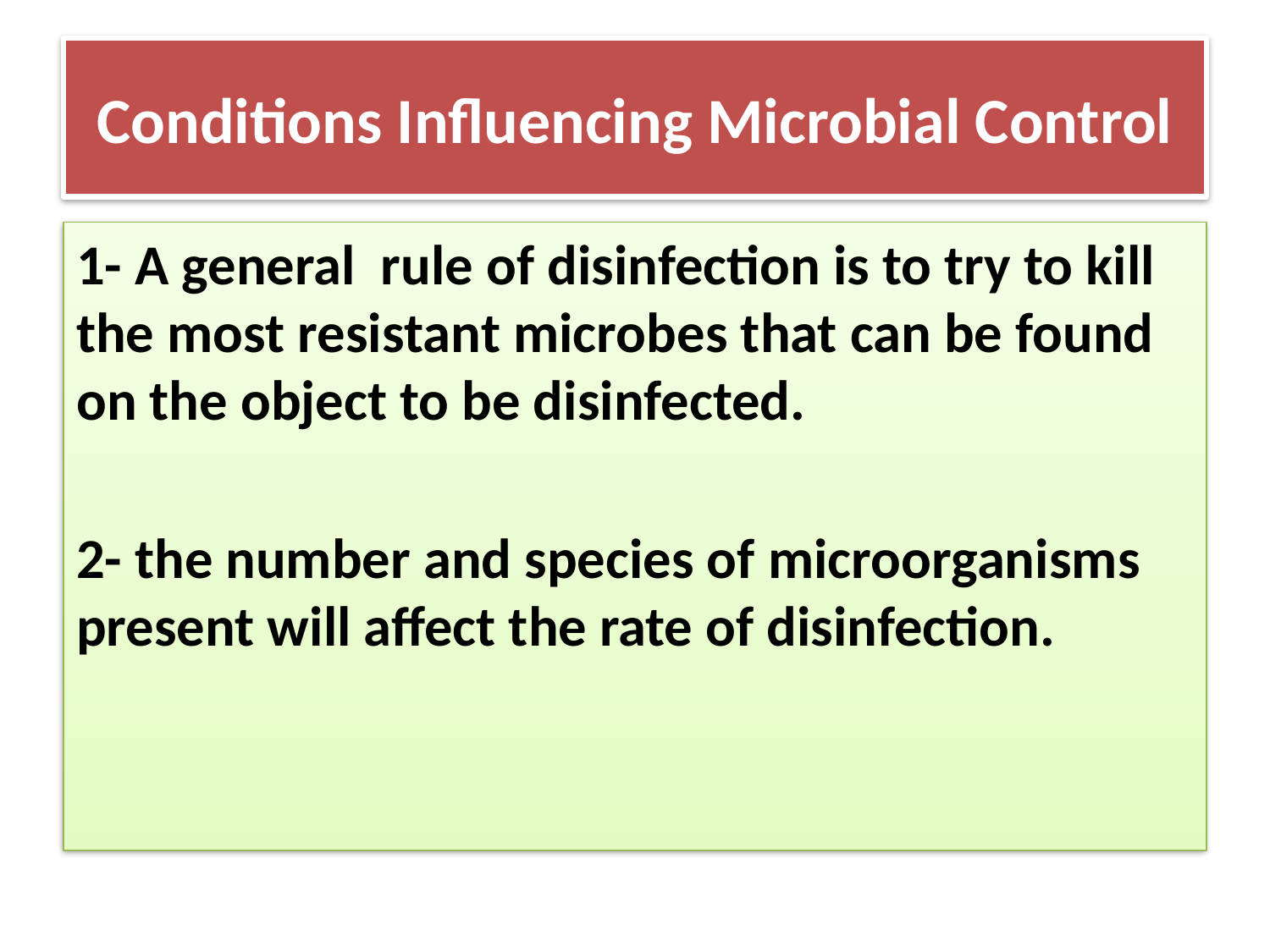

# Conditions Influencing Microbial Control
1- A general  rule of disinfection is to try to kill the most resistant microbes that can be found on the object to be disinfected.

2- the number and species of microorganisms present will affect the rate of disinfection.